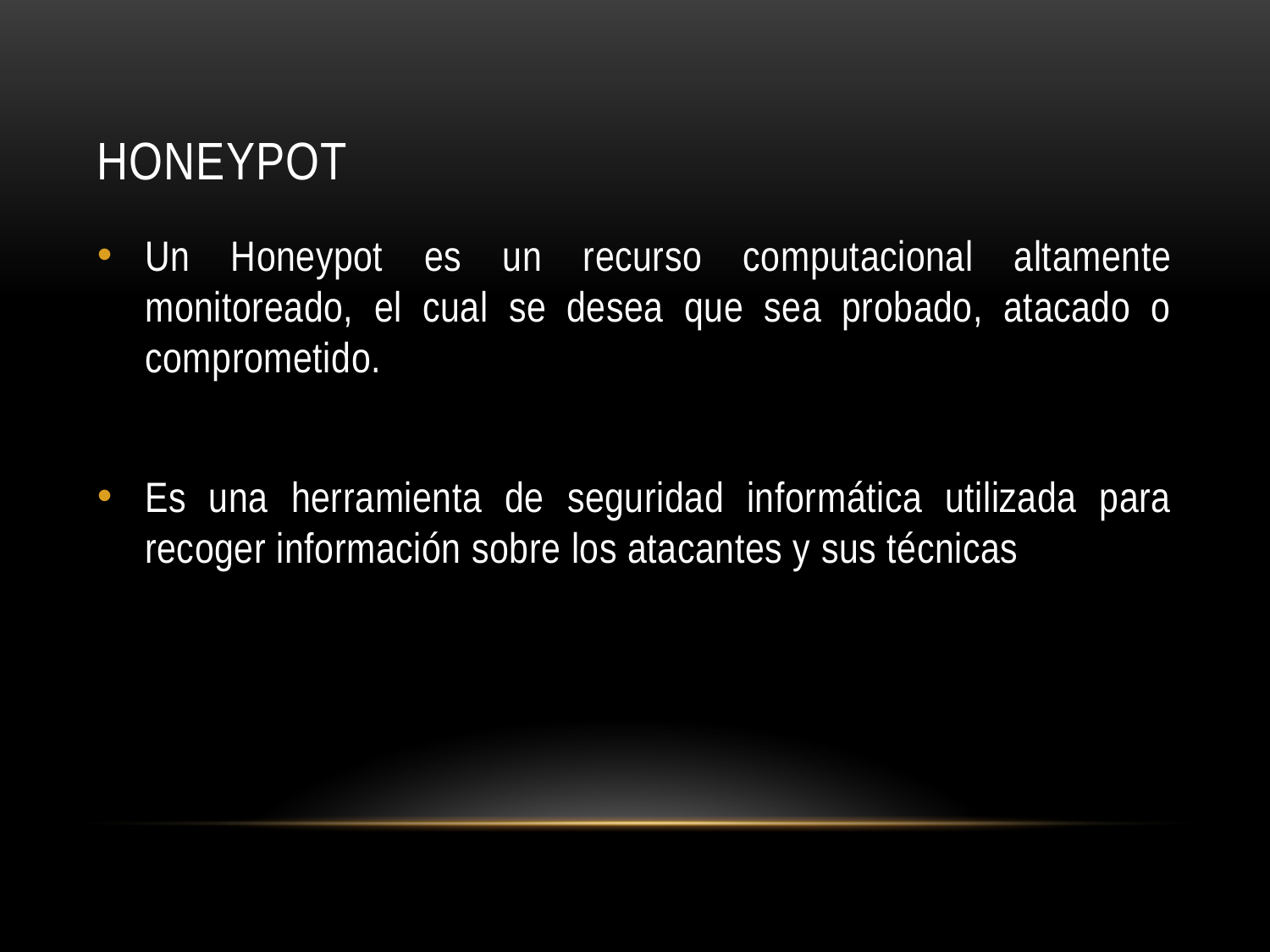

# Honeypot
Un Honeypot es un recurso computacional altamente monitoreado, el cual se desea que sea probado, atacado o comprometido.

Es una herramienta de seguridad informática utilizada para recoger información sobre los atacantes y sus técnicas